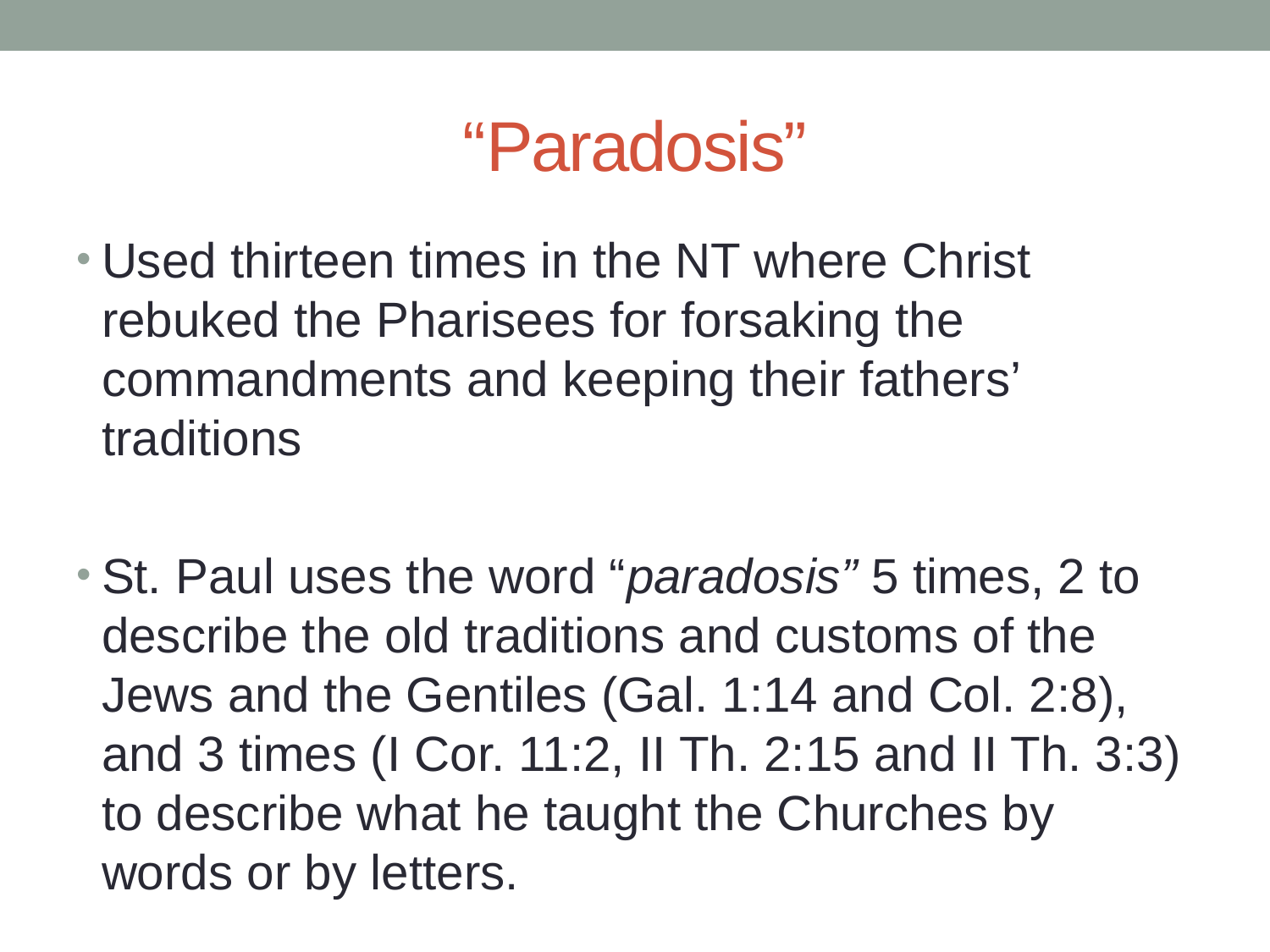

# “Paradosis”
Used thirteen times in the NT where Christ rebuked the Pharisees for forsaking the commandments and keeping their fathers’ traditions

St. Paul uses the word “paradosis” 5 times, 2 to describe the old traditions and customs of the Jews and the Gentiles (Gal. 1:14 and Col. 2:8), and 3 times (I Cor. 11:2, II Th. 2:15 and II Th. 3:3) to describe what he taught the Churches by words or by letters.